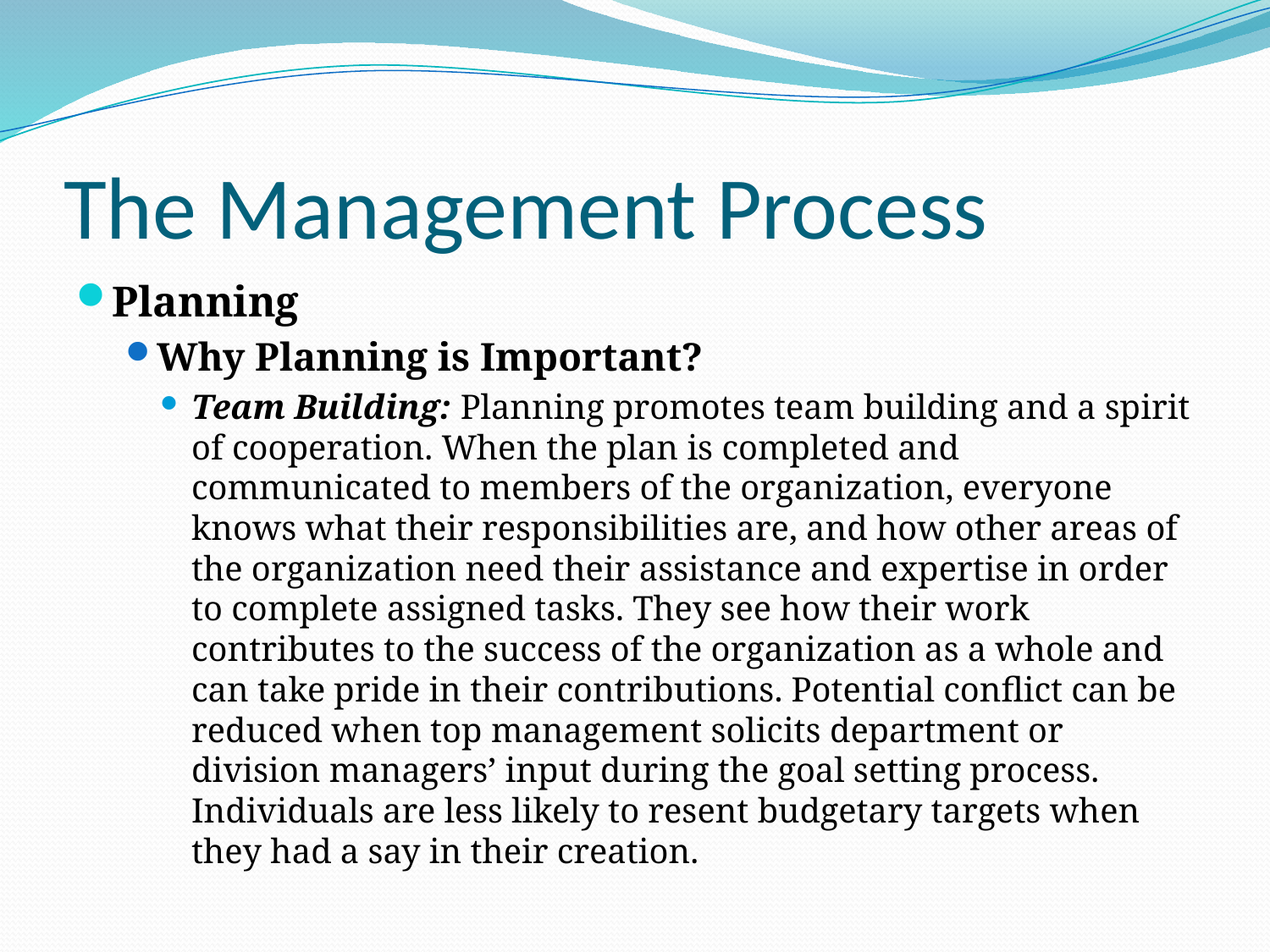

# The Management Process
Planning
Why Planning is Important?
Team Building: Planning promotes team building and a spirit of cooperation. When the plan is completed and communicated to members of the organization, everyone knows what their responsibilities are, and how other areas of the organization need their assistance and expertise in order to complete assigned tasks. They see how their work contributes to the success of the organization as a whole and can take pride in their contributions. Potential conflict can be reduced when top management solicits department or division managers’ input during the goal setting process. Individuals are less likely to resent budgetary targets when they had a say in their creation.